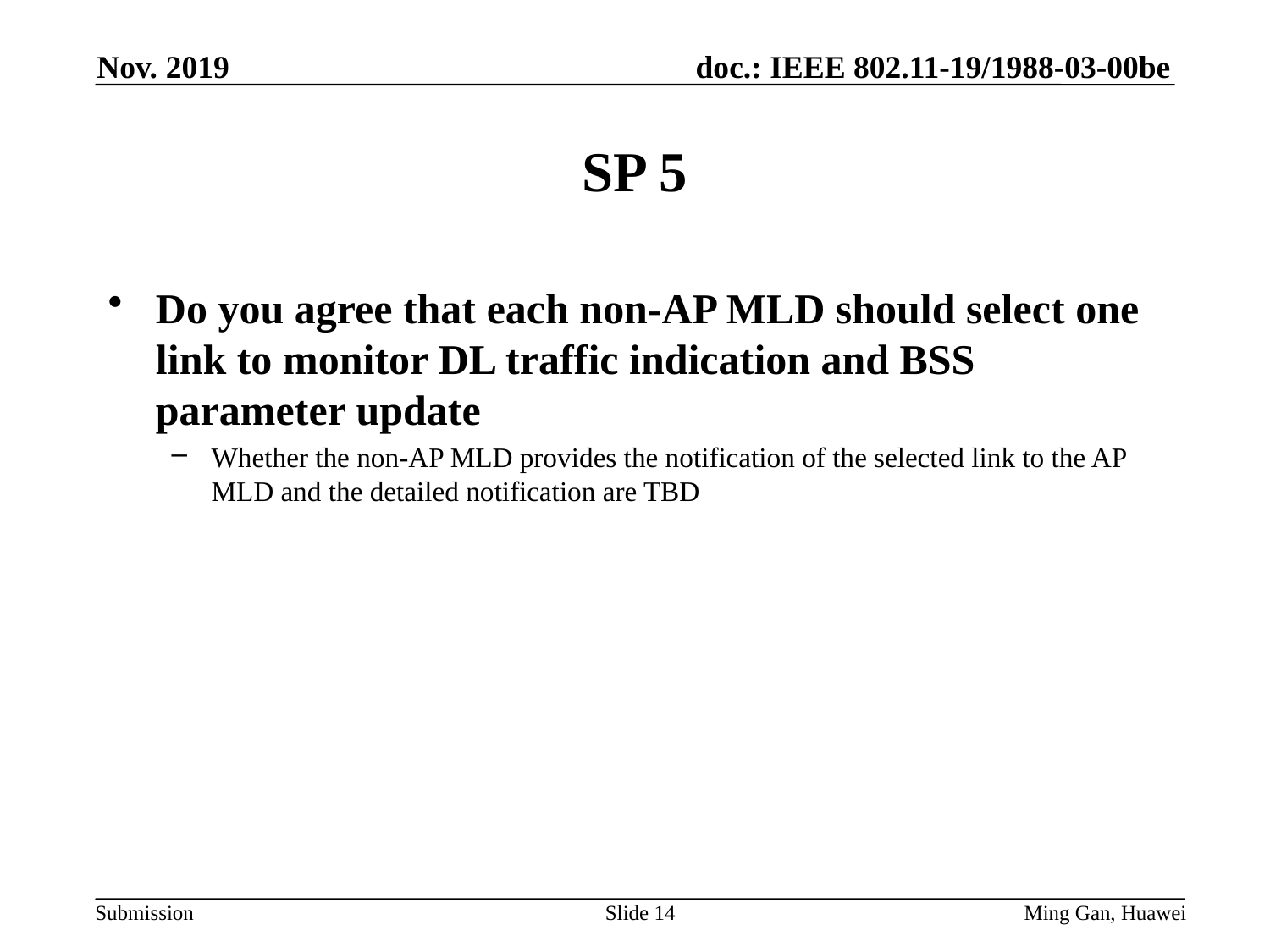

Nov. 2019
# SP 5
Do you agree that each non-AP MLD should select one link to monitor DL traffic indication and BSS parameter update
Whether the non-AP MLD provides the notification of the selected link to the AP MLD and the detailed notification are TBD
Slide 14
Ming Gan, Huawei